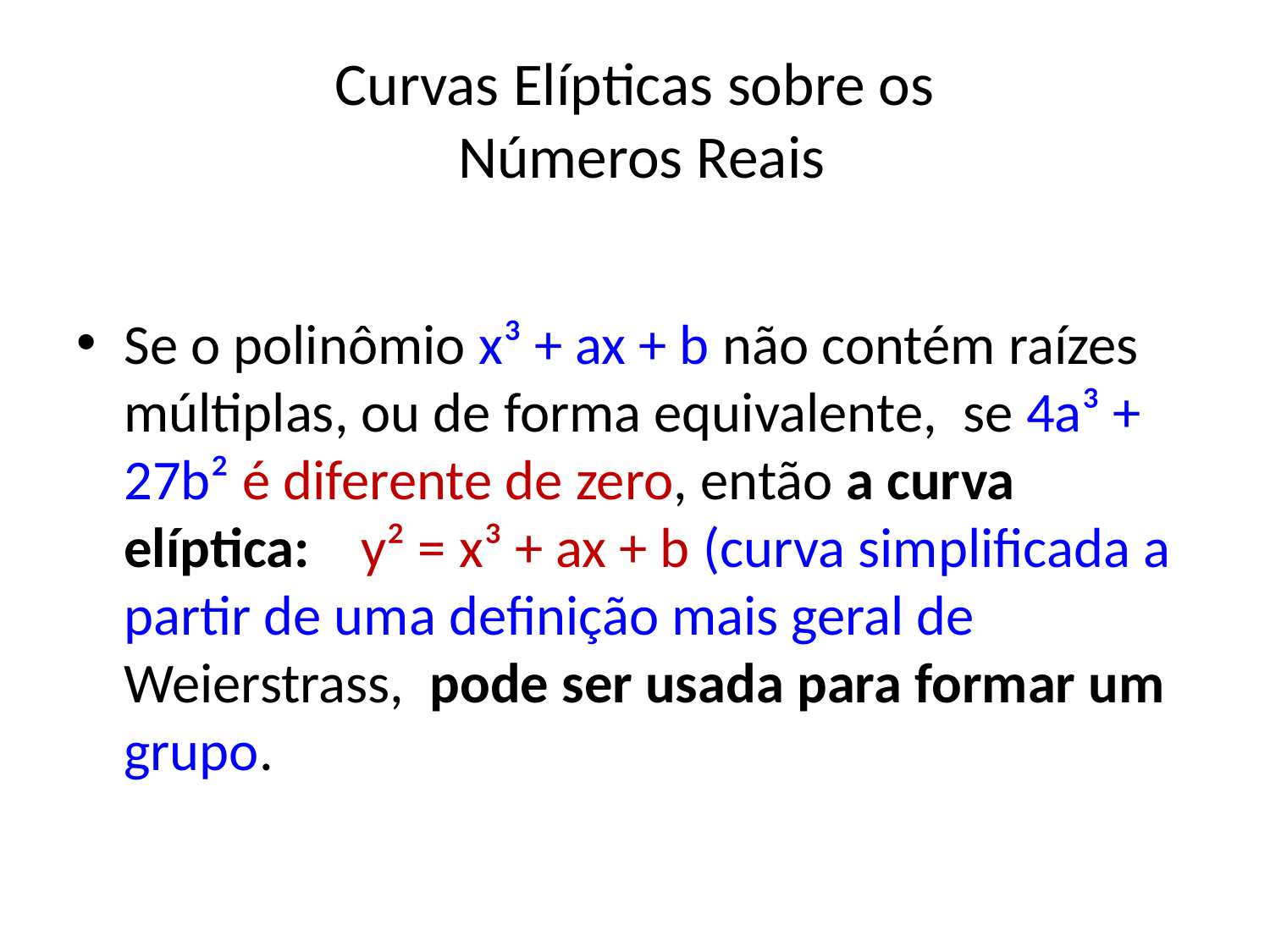

# Curvas Elípticas sobre os Números Reais

Se o polinômio x³ + ax + b não contém raízes múltiplas, ou de forma equivalente,  se 4a³ + 27b² é diferente de zero, então a curva elíptica:    y² = x³ + ax + b (curva simplificada a partir de uma definição mais geral de Weierstrass,  pode ser usada para formar um grupo.